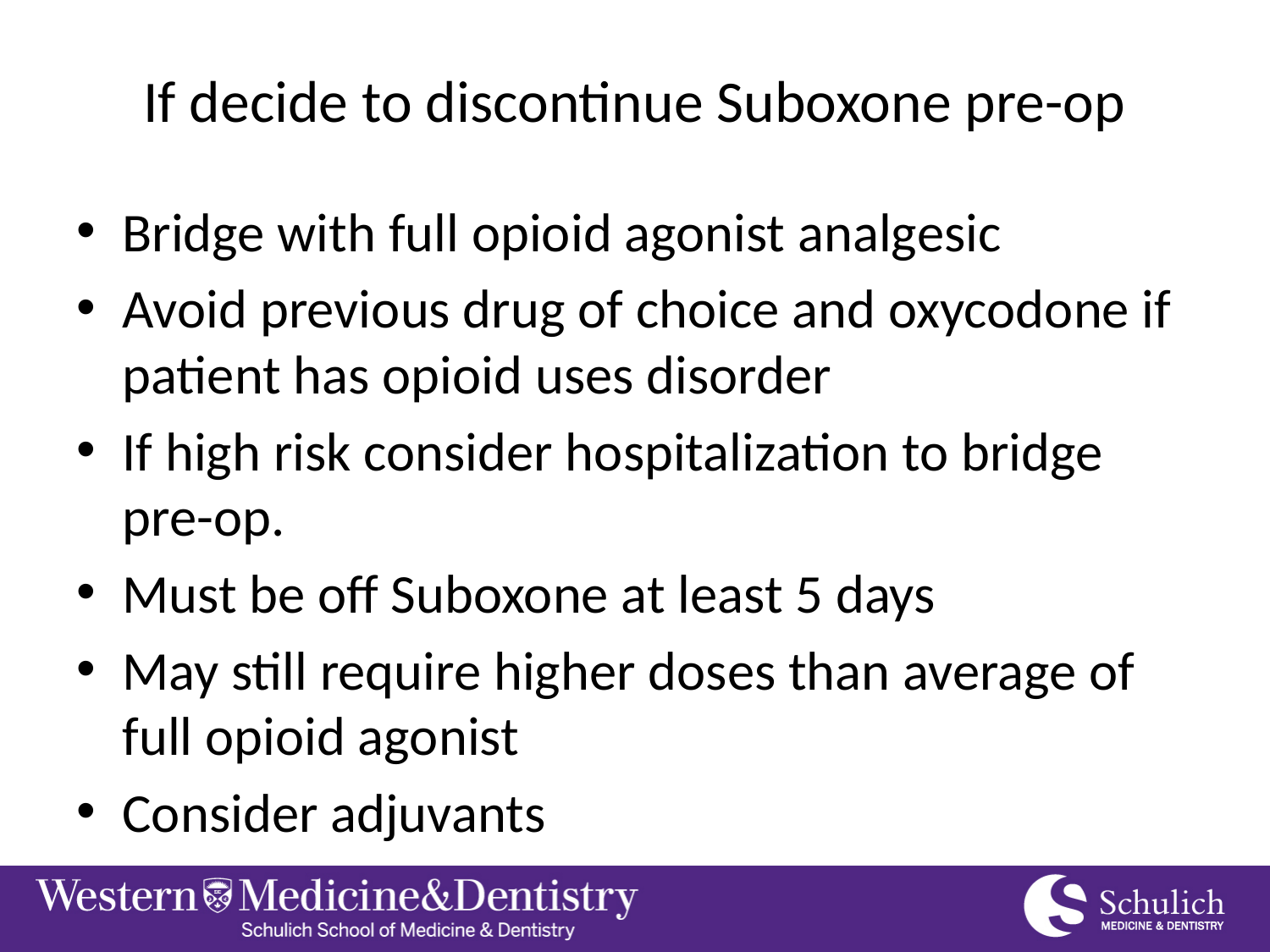

# If decide to discontinue Suboxone pre-op
Bridge with full opioid agonist analgesic
Avoid previous drug of choice and oxycodone if patient has opioid uses disorder
If high risk consider hospitalization to bridge pre-op.
Must be off Suboxone at least 5 days
May still require higher doses than average of full opioid agonist
Consider adjuvants